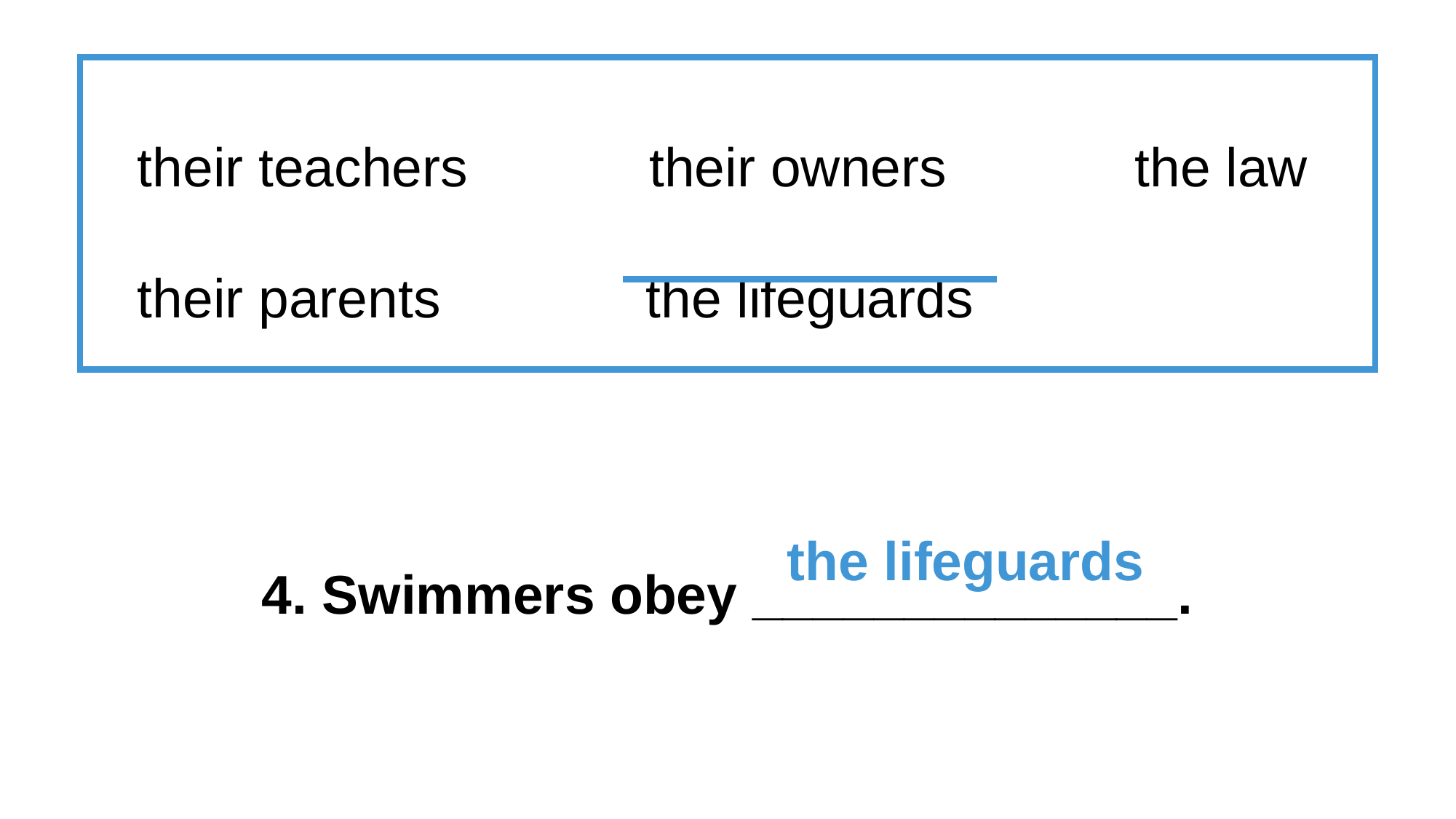

their teachers	     their owners		 the law
their parents	            the lifeguards
4. Swimmers obey ______________.
the lifeguards